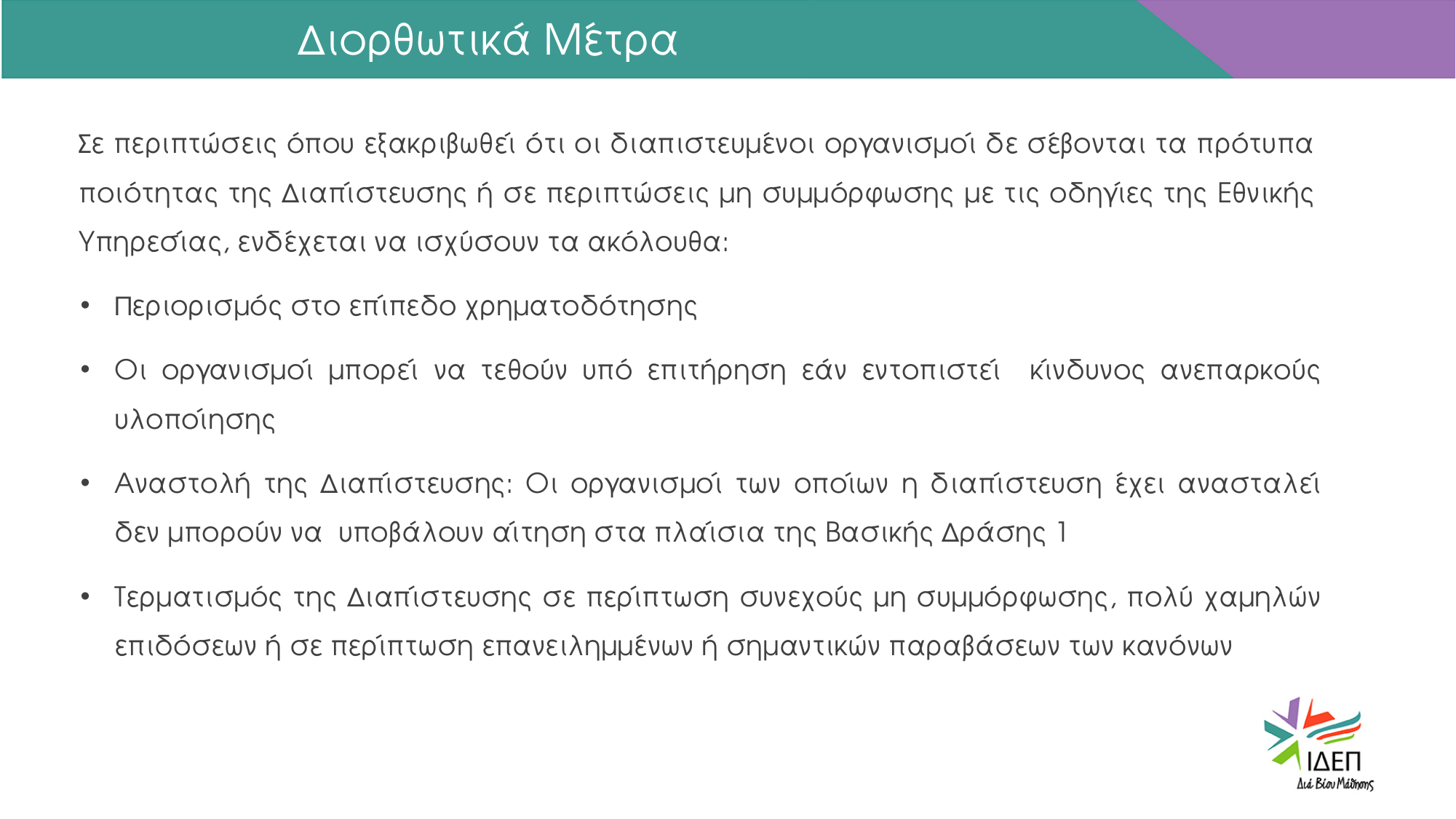

Διορθωτικά Μέτρα
Σε περιπτώσεις όπου εξακριβωθεί ότι οι διαπιστευμένοι οργανισμοί δε σέβονται τα πρότυπα ποιότητας της Διαπίστευσης ή σε περιπτώσεις μη συμμόρφωσης με τις οδηγίες της Εθνικής Υπηρεσίας, ενδέχεται να ισχύσουν τα ακόλουθα:
Περιορισμός στο επίπεδο χρηματοδότησης
Οι οργανισμοί μπορεί να τεθούν υπό επιτήρηση εάν εντοπιστεί  κίνδυνος ανεπαρκούς υλοποίησης
Αναστολή της Διαπίστευσης: Οι οργανισμοί των οποίων η διαπίστευση έχει ανασταλεί δεν μπορούν να  υποβάλουν αίτηση στα πλαίσια της Βασικής Δράσης 1
Τερματισμός της Διαπίστευσης σε περίπτωση συνεχούς μη συμμόρφωσης, πολύ χαμηλών επιδόσεων ή σε περίπτωση επανειλημμένων ή σημαντικών παραβάσεων των κανόνων